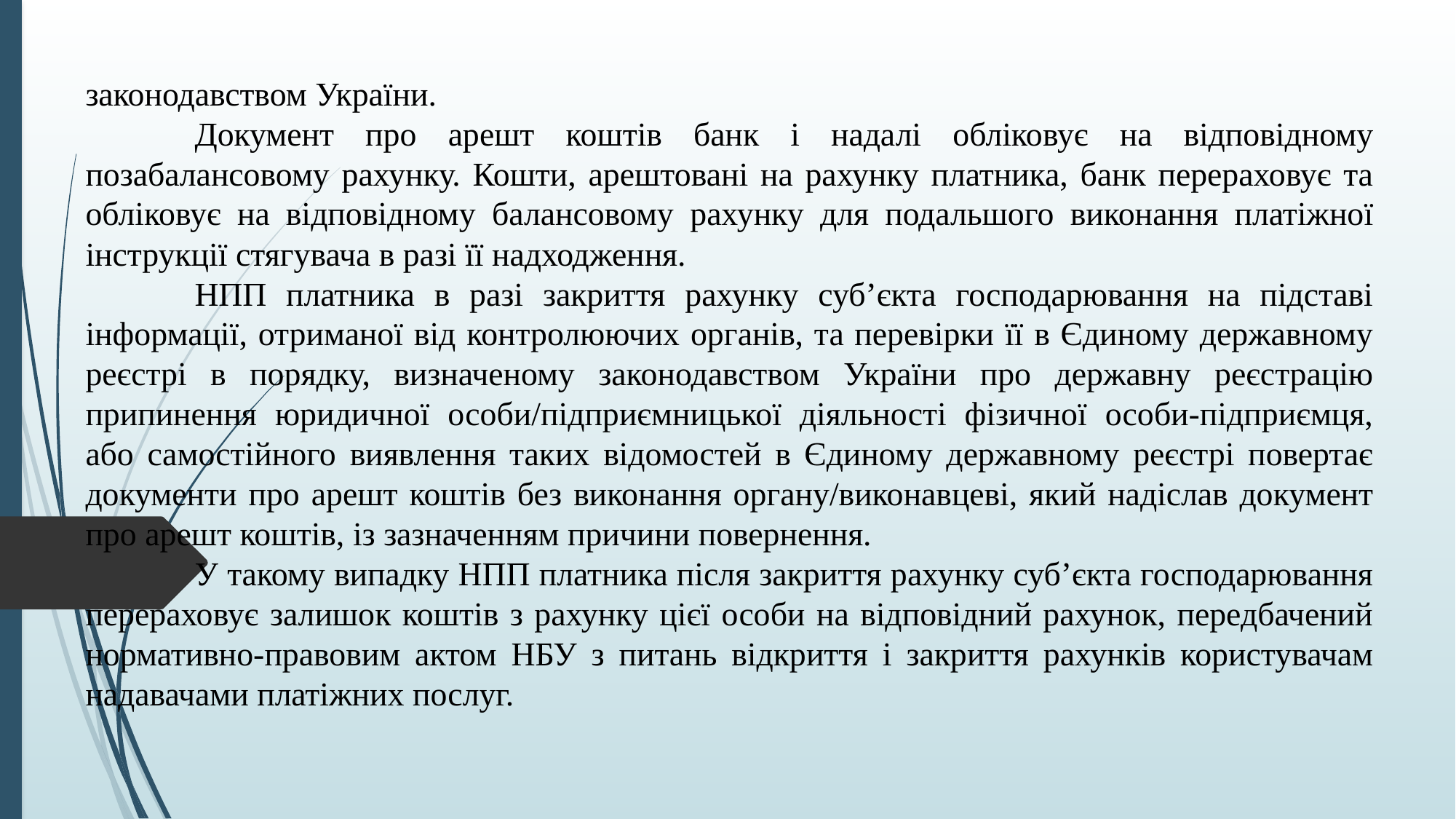

законодавством України.
	Документ про арешт коштів банк і надалі обліковує на відповідному позабалансовому рахунку. Кошти, арештовані на рахунку платника, банк перераховує та обліковує на відповідному балансовому рахунку для подальшого виконання платіжної інструкції стягувача в разі її надходження.
	НПП платника в разі закриття рахунку суб’єкта господарювання на підставі інформації, отриманої від контролюючих органів, та перевірки її в Єдиному державному реєстрі в порядку, визначеному законодавством України про державну реєстрацію припинення юридичної особи/підприємницької діяльності фізичної особи-підприємця, або самостійного виявлення таких відомостей в Єдиному державному реєстрі повертає документи про арешт коштів без виконання органу/виконавцеві, який надіслав документ про арешт коштів, із зазначенням причини повернення.
	У такому випадку НПП платника після закриття рахунку суб’єкта господарювання перераховує залишок коштів з рахунку цієї особи на відповідний рахунок, передбачений нормативно-правовим актом НБУ з питань відкриття і закриття рахунків користувачам надавачами платіжних послуг.